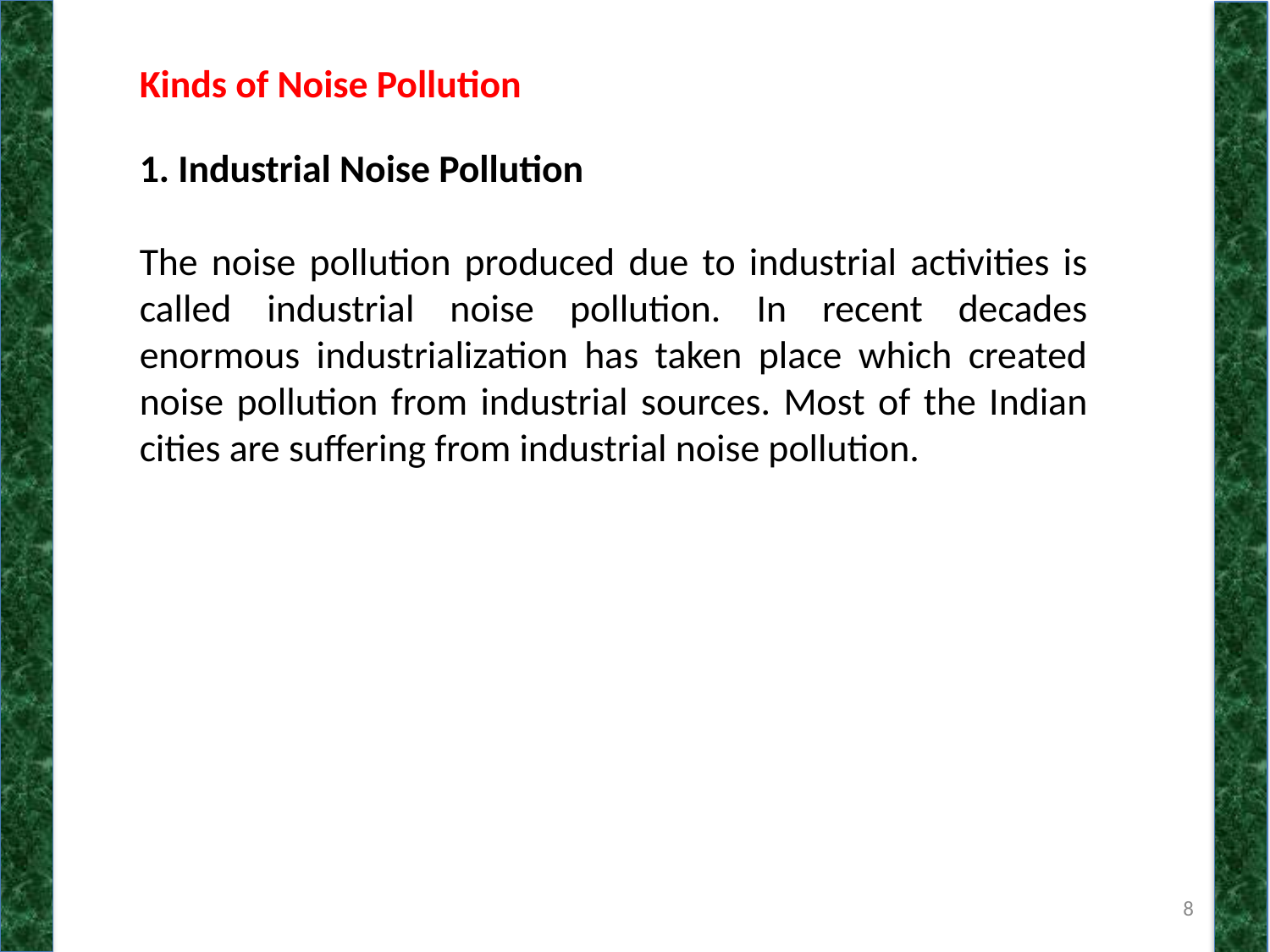

Kinds of Noise Pollution
1. Industrial Noise Pollution

The noise pollution produced due to industrial activities is called industrial noise pollution. In recent decades enormous industrialization has taken place which created noise pollution from industrial sources. Most of the Indian cities are suffering from industrial noise pollution.
8